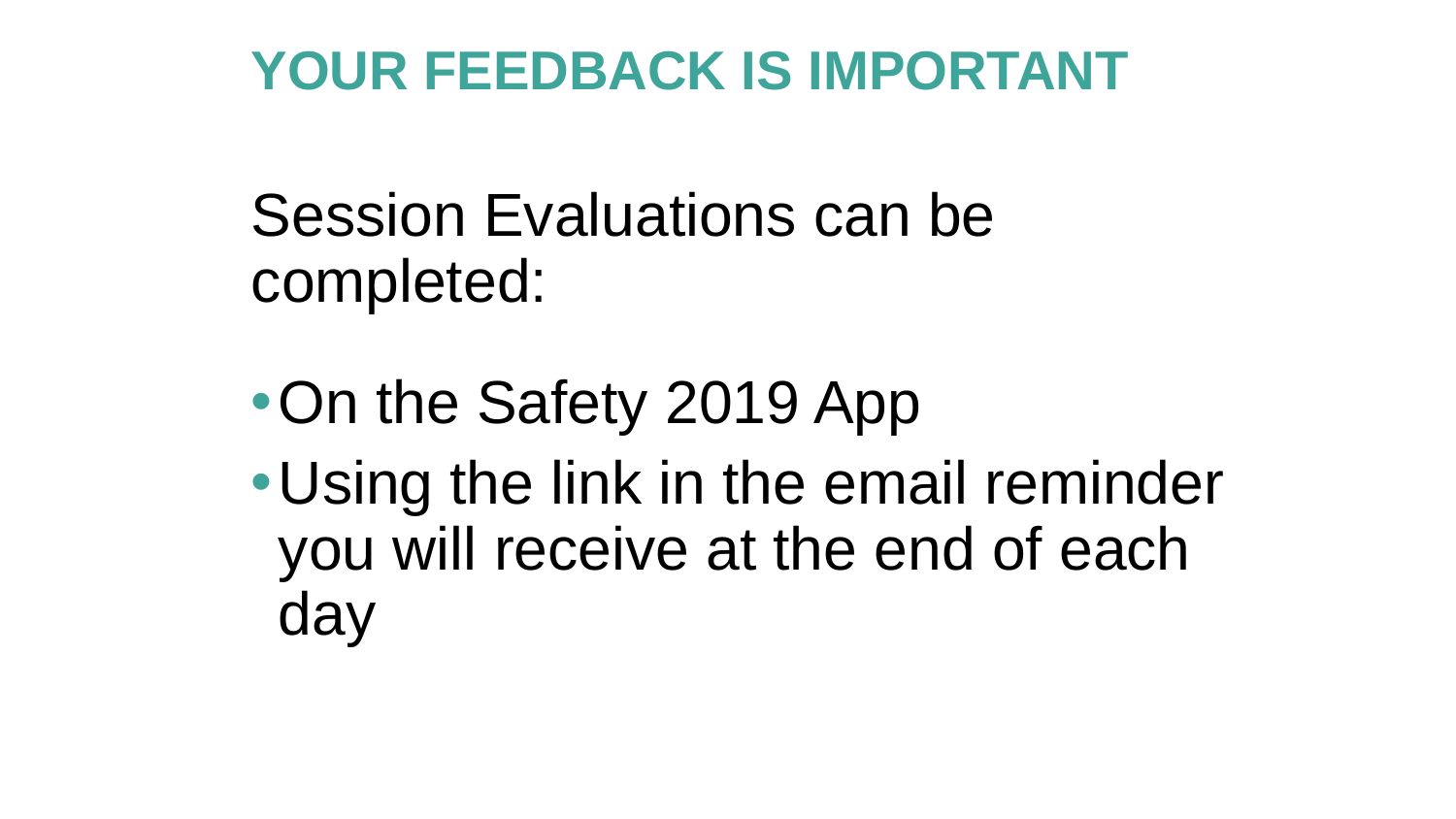

# YOUR FEEDBACK IS IMPORTANT
Session Evaluations can be completed:

On the Safety 2019 App
Using the link in the email reminder you will receive at the end of each day
44